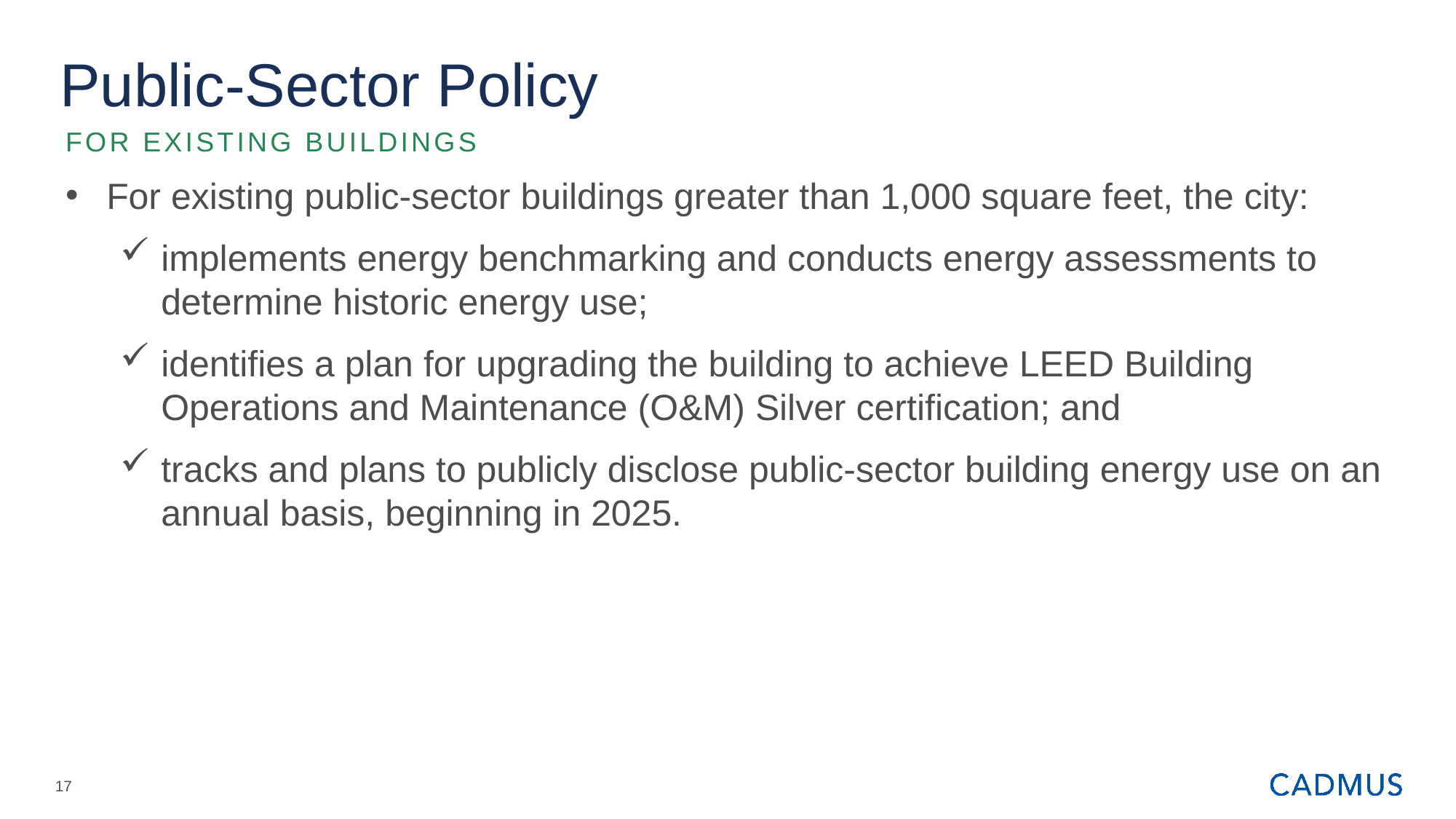

# Public-Sector Policy
For EXISTING BUILDINGS
For existing public-sector buildings greater than 1,000 square feet, the city:
implements energy benchmarking and conducts energy assessments to determine historic energy use;
identifies a plan for upgrading the building to achieve LEED Building Operations and Maintenance (O&M) Silver certification; and
tracks and plans to publicly disclose public-sector building energy use on an annual basis, beginning in 2025.